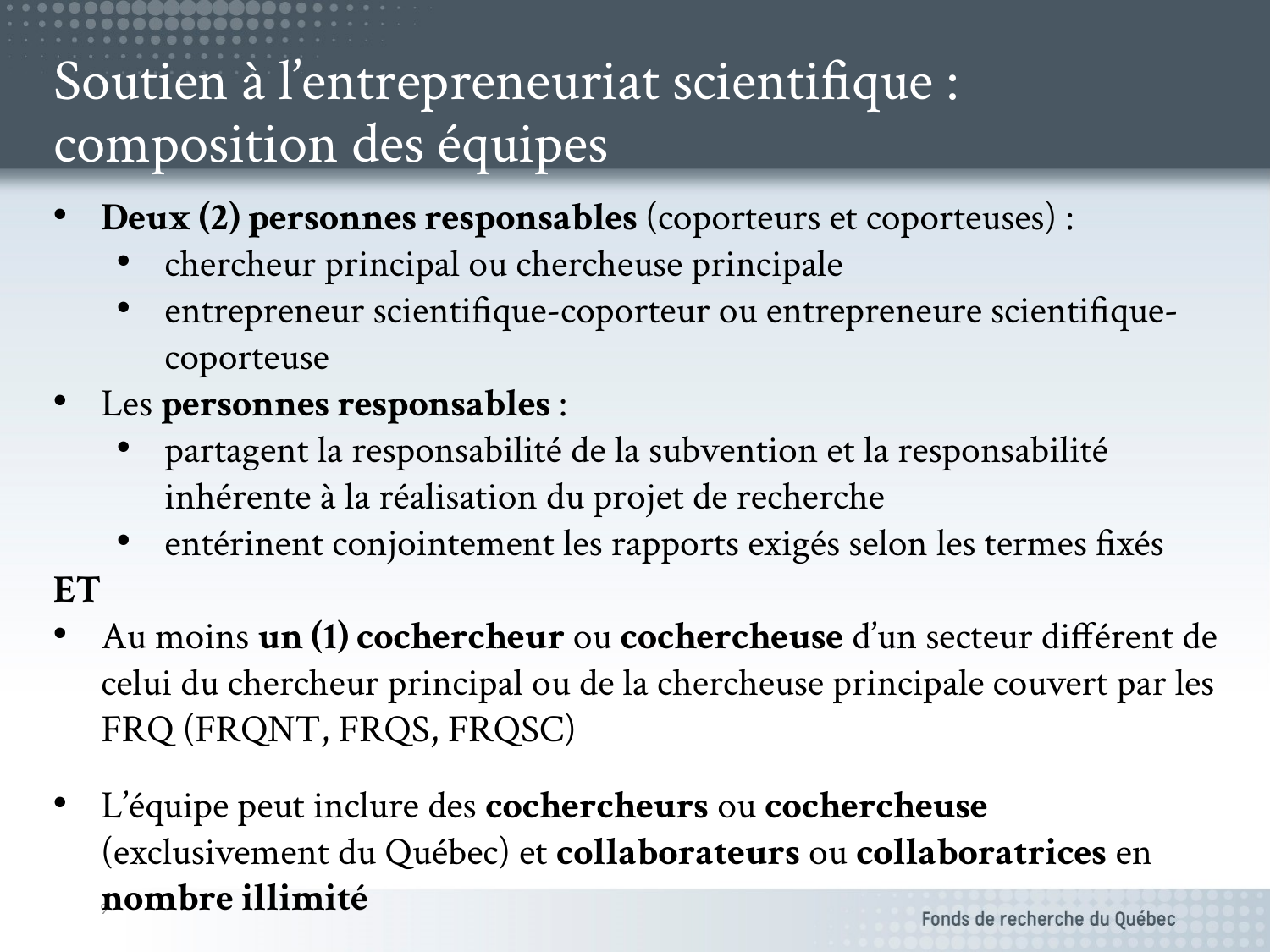

# Soutien à l’entrepreneuriat scientifique : composition des équipes
Deux (2) personnes responsables (coporteurs et coporteuses) :
chercheur principal ou chercheuse principale
entrepreneur scientifique-coporteur ou entrepreneure scientifique-coporteuse
Les personnes responsables :
partagent la responsabilité de la subvention et la responsabilité inhérente à la réalisation du projet de recherche
entérinent conjointement les rapports exigés selon les termes fixés
ET
Au moins un (1) cochercheur ou cochercheuse d’un secteur différent de celui du chercheur principal ou de la chercheuse principale couvert par les FRQ (FRQNT, FRQS, FRQSC)

L’équipe peut inclure des cochercheurs ou cochercheuse (exclusivement du Québec) et collaborateurs ou collaboratrices en nombre illimité
9